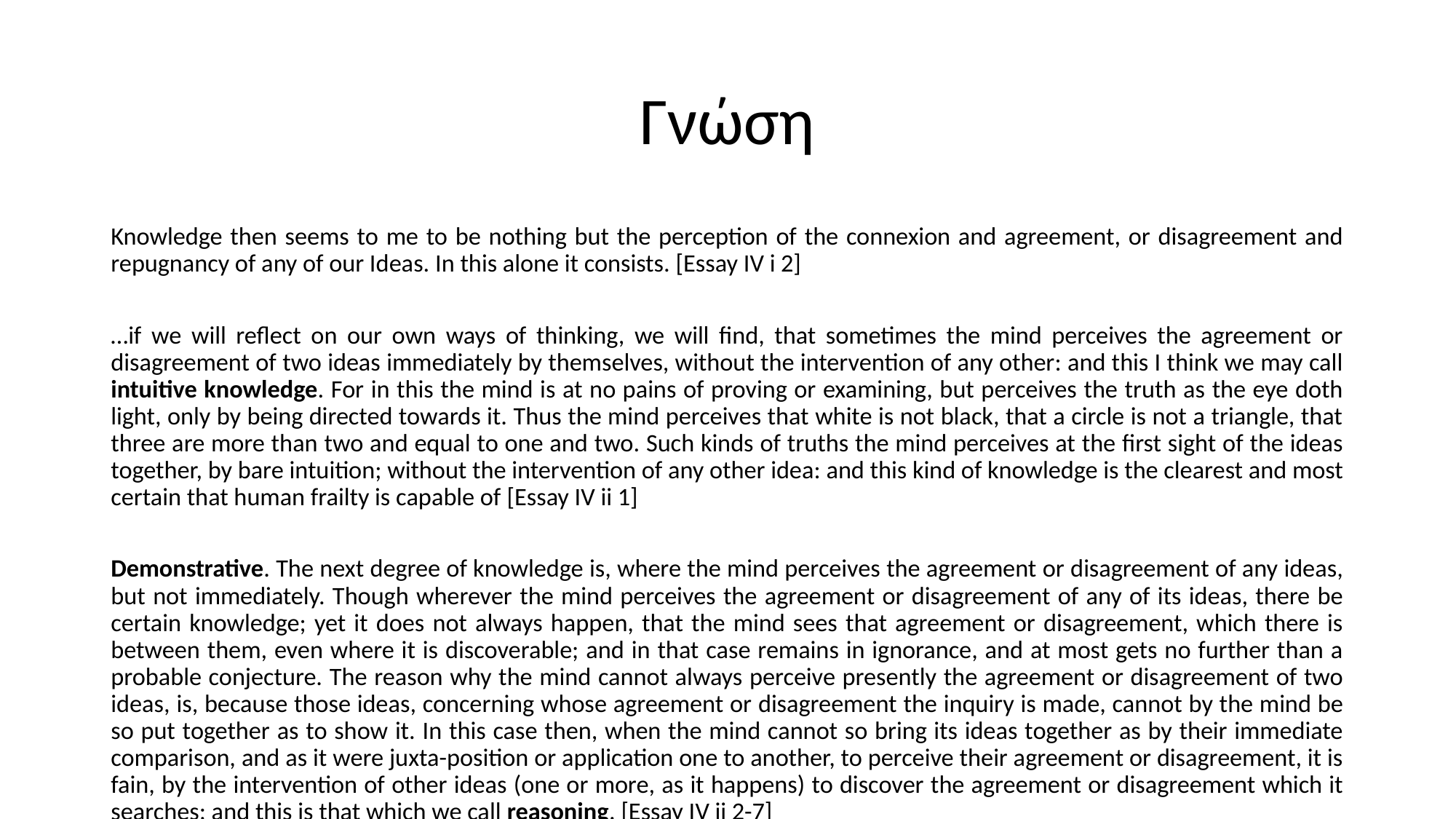

# Γνώση
Knowledge then seems to me to be nothing but the perception of the connexion and agreement, or disagreement and repugnancy of any of our Ideas. In this alone it consists. [Essay IV i 2]

…if we will reflect on our own ways of thinking, we will find, that sometimes the mind perceives the agreement or disagreement of two ideas immediately by themselves, without the intervention of any other: and this I think we may call intuitive knowledge. For in this the mind is at no pains of proving or examining, but perceives the truth as the eye doth light, only by being directed towards it. Thus the mind perceives that white is not black, that a circle is not a triangle, that three are more than two and equal to one and two. Such kinds of truths the mind perceives at the first sight of the ideas together, by bare intuition; without the intervention of any other idea: and this kind of knowledge is the clearest and most certain that human frailty is capable of [Essay IV ii 1]

Demonstrative. The next degree of knowledge is, where the mind perceives the agreement or disagreement of any ideas, but not immediately. Though wherever the mind perceives the agreement or disagreement of any of its ideas, there be certain knowledge; yet it does not always happen, that the mind sees that agreement or disagreement, which there is between them, even where it is discoverable; and in that case remains in ignorance, and at most gets no further than a probable conjecture. The reason why the mind cannot always perceive presently the agreement or disagreement of two ideas, is, because those ideas, concerning whose agreement or disagreement the inquiry is made, cannot by the mind be so put together as to show it. In this case then, when the mind cannot so bring its ideas together as by their immediate comparison, and as it were juxta-position or application one to another, to perceive their agreement or disagreement, it is fain, by the intervention of other ideas (one or more, as it happens) to discover the agreement or disagreement which it searches; and this is that which we call reasoning. [Essay IV ii 2-7]